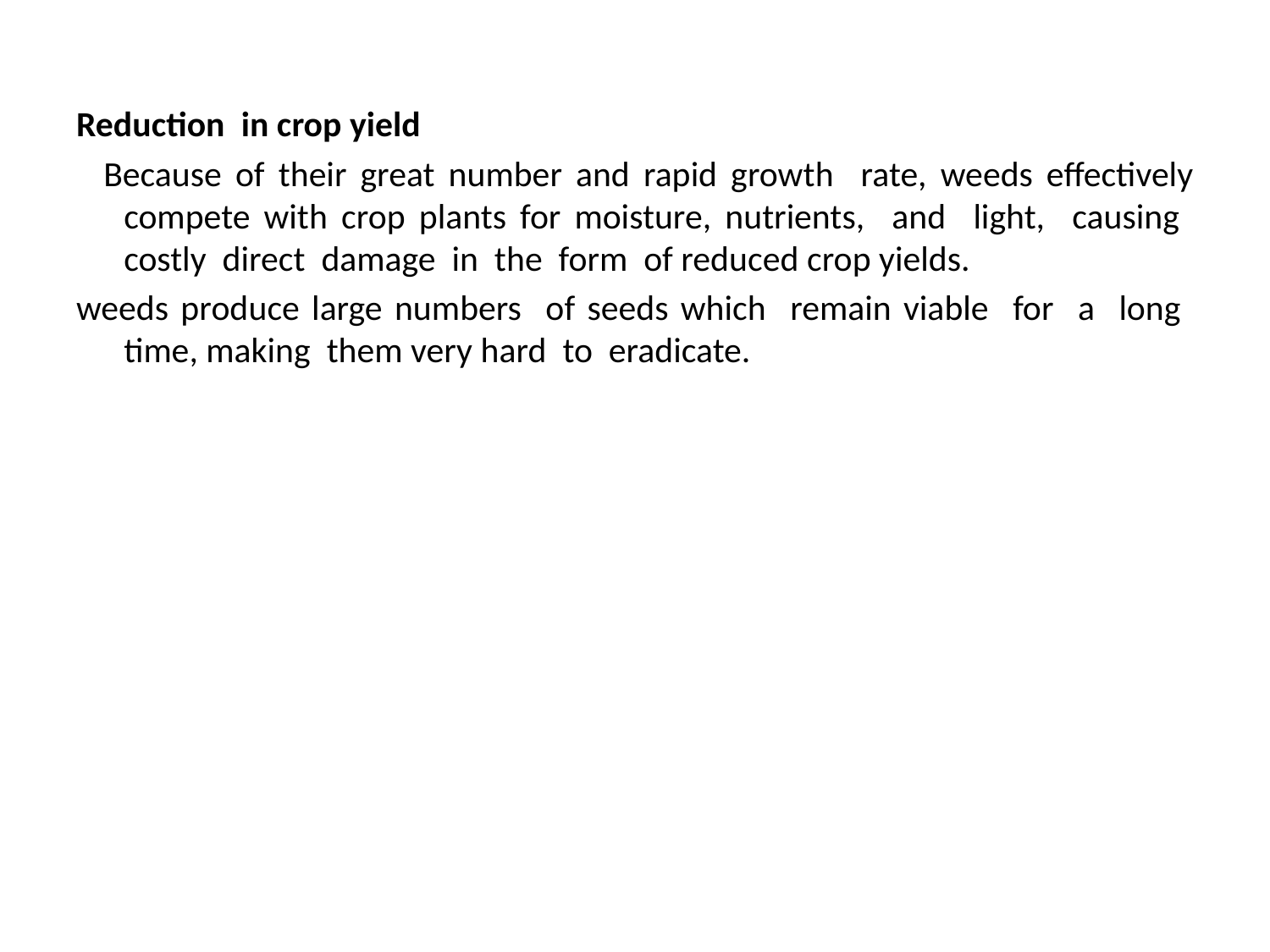

Reduction  in crop yield
  Because of their great number and rapid growth  rate, weeds effectively compete with crop plants for moisture, nutrients,  and  light,  causing  costly  direct  damage  in  the  form  of reduced crop yields.
weeds produce large numbers  of seeds which  remain viable  for  a  long  time, making  them very hard  to  eradicate.